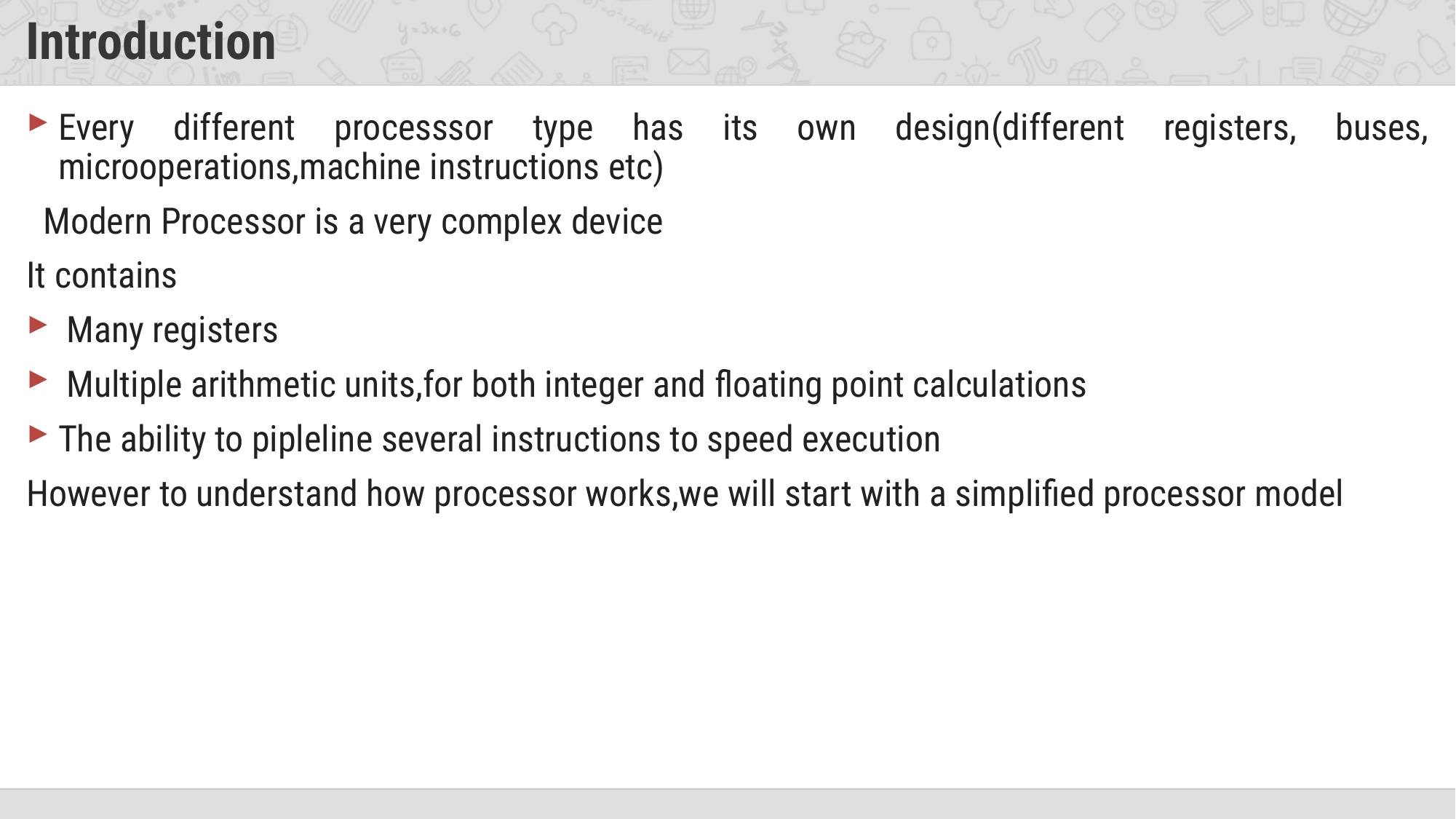

# Introduction
Every different processsor type has its own design(different registers, buses, microoperations,machine instructions etc)
  Modern Processor is a very complex device
It contains
 Many registers
 Multiple arithmetic units,for both integer and floating point calculations
The ability to pipleline several instructions to speed execution
However to understand how processor works,we will start with a simplified processor model